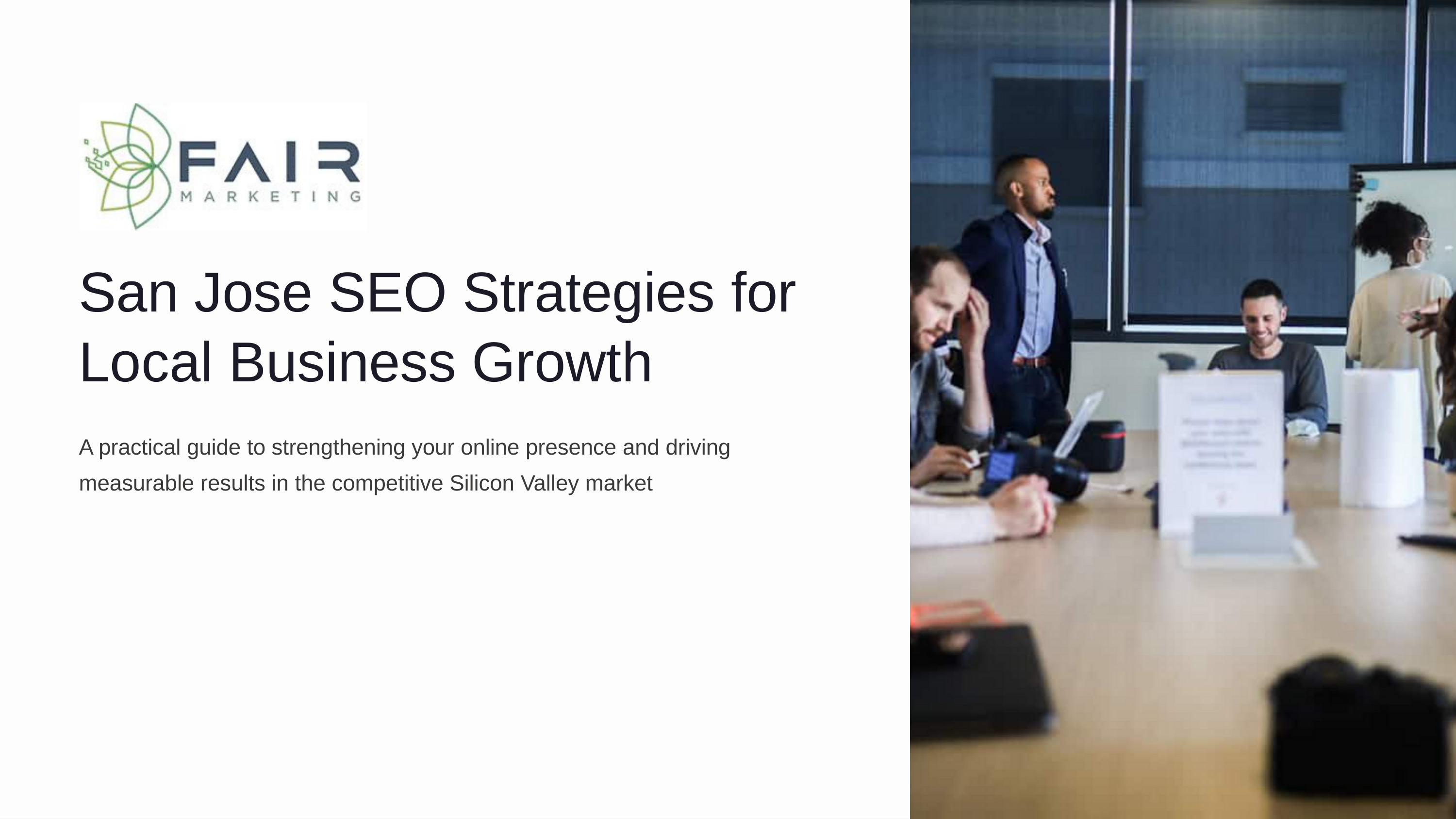

San Jose SEO Strategies for Local Business Growth
A practical guide to strengthening your online presence and driving measurable results in the competitive Silicon Valley market